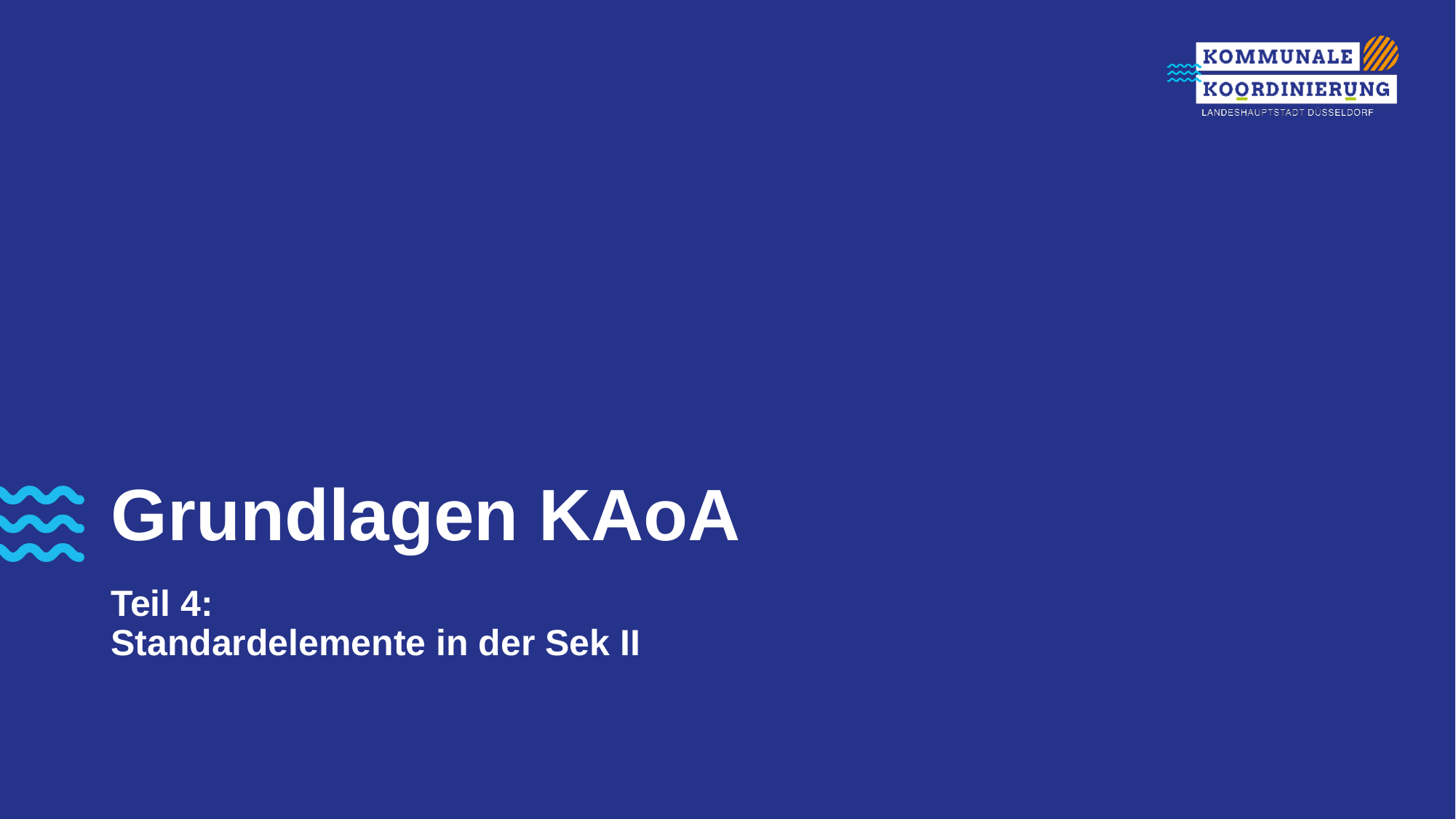

Grundlagen KAoA
# Teil 4: Standardelemente in der Sek II